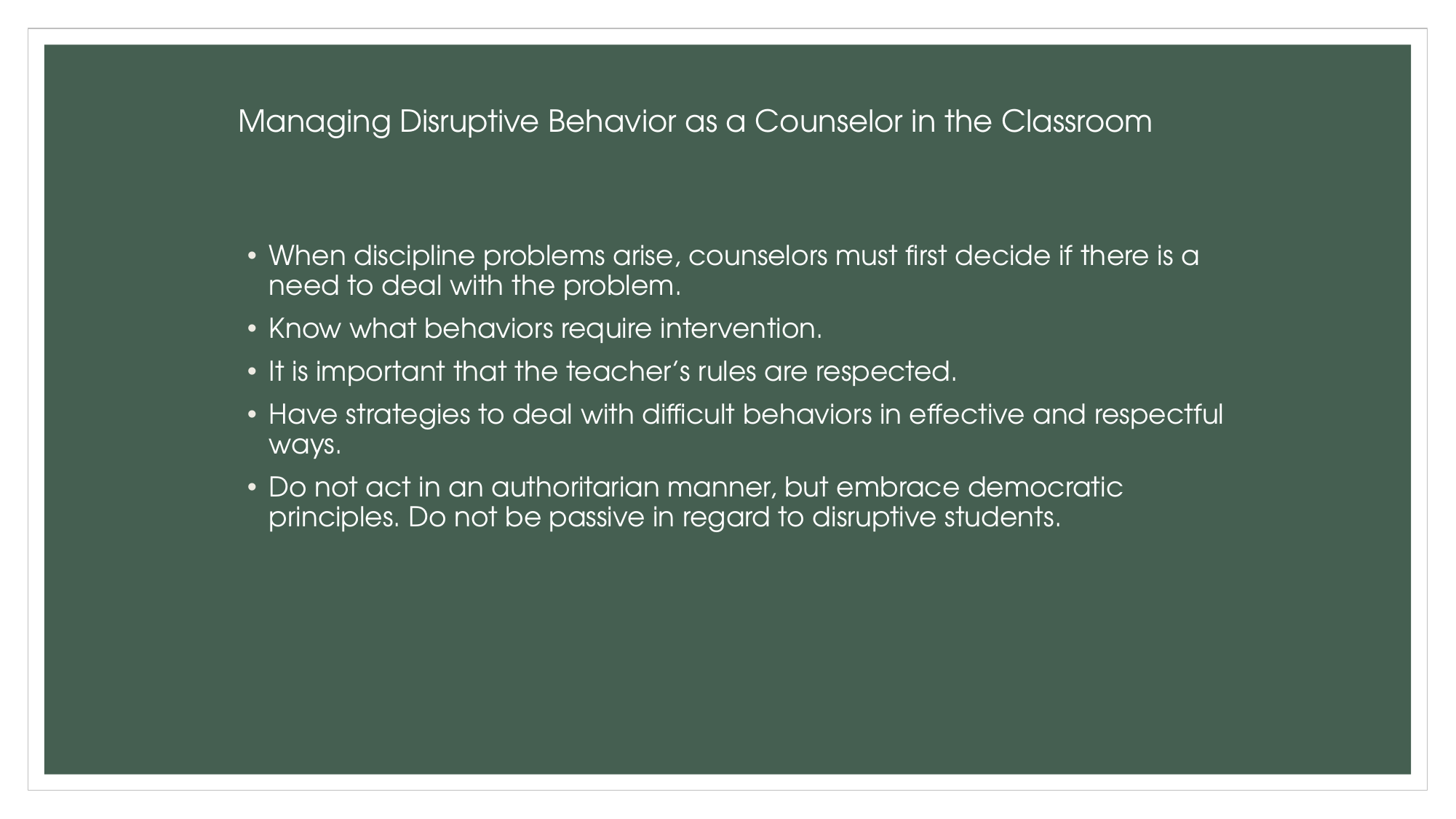

Managing Disruptive Behavior as a Counselor in the Classroom
When discipline problems arise, counselors must first decide if there is a need to deal with the problem.
Know what behaviors require intervention.
It is important that the teacher’s rules are respected.
Have strategies to deal with difficult behaviors in effective and respectful ways.
Do not act in an authoritarian manner, but embrace democratic principles. Do not be passive in regard to disruptive students.